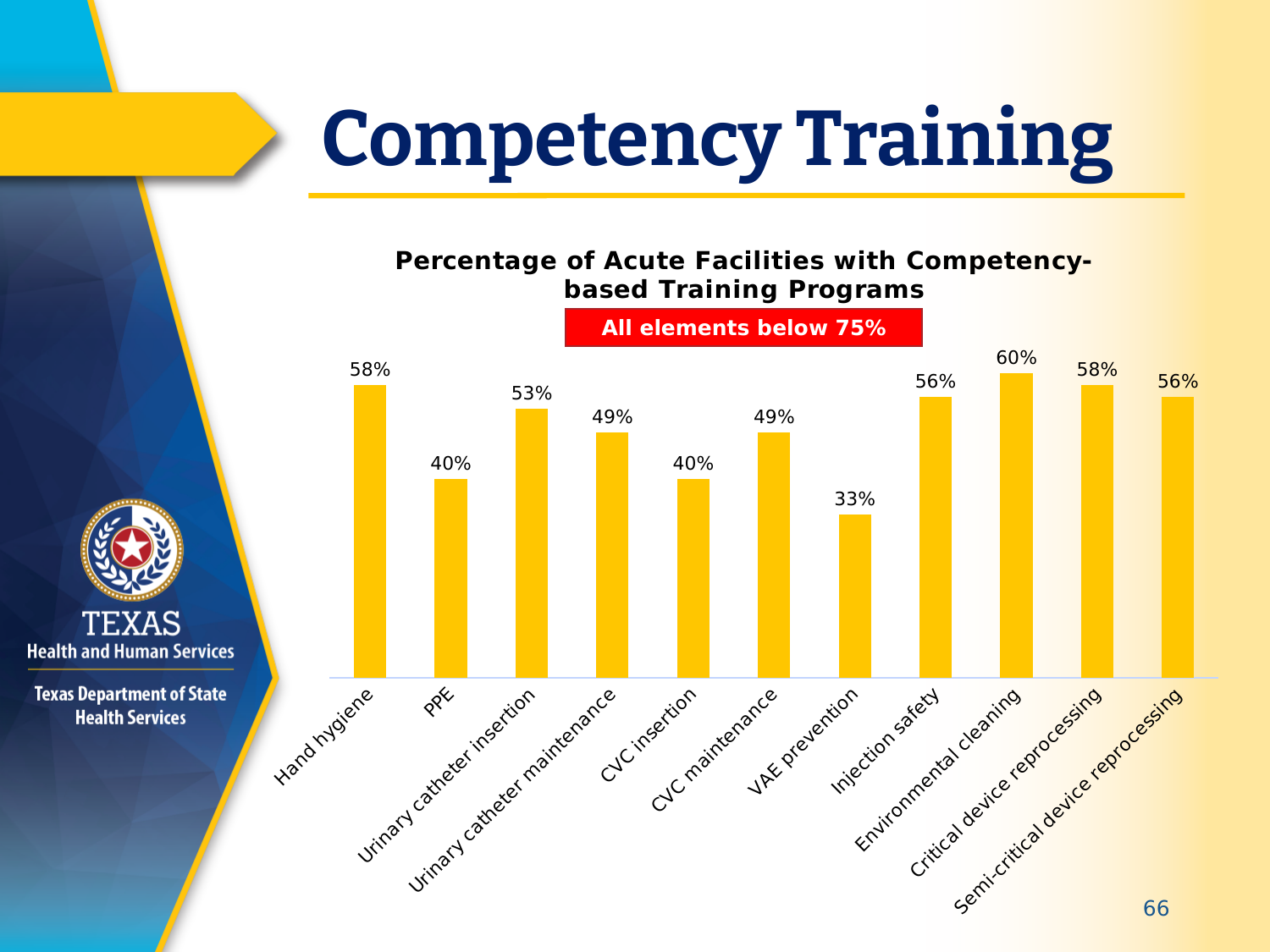

# Competency Training

### Chart: Percentage of Acute Facilities with Competency-based Training Programs

| Category |  |
|---|---|
| Hand hygiene | 0.5813953488372093 |
| PPE | 0.3953488372093023 |
| Urinary catheter insertion | 0.5348837209302325 |
| Urinary catheter maintenance | 0.4883720930232558 |
| CVC insertion | 0.3953488372093023 |
| CVC maintenance | 0.4883720930232558 |
| VAE prevention | 0.32558139534883723 |
| Injection safety | 0.5581395348837209 |
| Environmental cleaning | 0.6046511627906976 |
| Critical device reprocessing | 0.5813953488372093 |
| Semi-critical device reprocessing | 0.5581395348837209 |
All elements below 75%

66